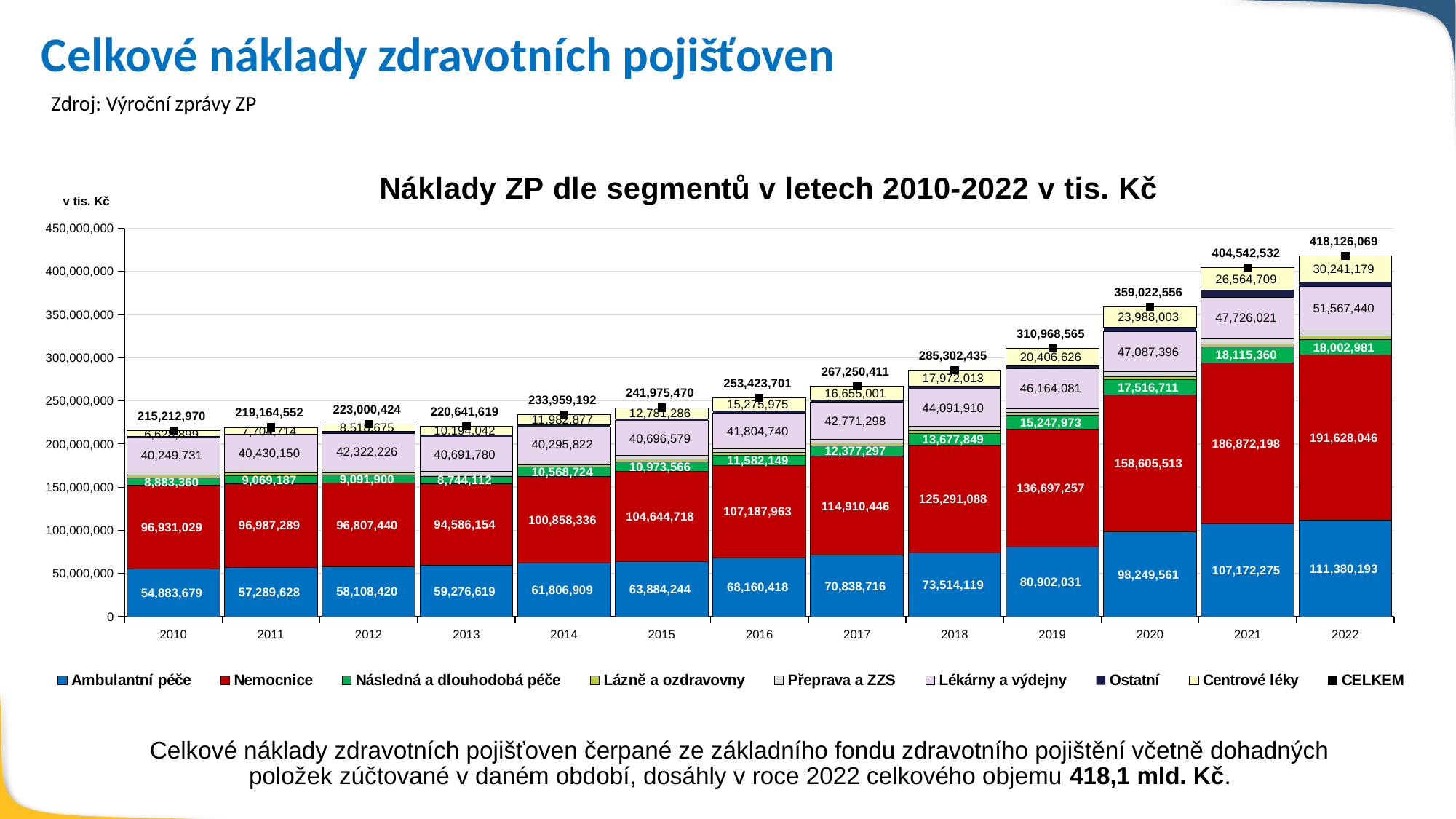

Celkové náklady zdravotních pojišťoven
Zdroj: Výroční zprávy ZP

### Chart: Náklady ZP dle segmentů v letech 2010-2022 v tis. Kč

| Category | Ambulantní péče | Nemocnice | Následná a dlouhodobá péče | Lázně a ozdravovny | Přeprava a ZZS | Lékárny a výdejny | Ostatní | Centrové léky | CELKEM |
|---|---|---|---|---|---|---|---|---|---|
| 2010 | 54883679.0 | 96931029.0 | 8883360.0 | 3245510.0 | 3164725.0 | 40249731.0 | 1226037.0 | 6628899.0 | 215212970.0 |
| 2011 | 57289628.0 | 96987289.0 | 9069187.0 | 3013111.0 | 3199543.0 | 40430150.0 | 1470930.0 | 7704714.0 | 219164552.0 |
| 2012 | 58108420.0 | 96807440.0 | 9091900.0 | 2546097.0 | 3355608.0 | 42322226.0 | 2250058.0 | 8518675.0 | 223000424.0 |
| 2013 | 59276619.0 | 94586154.0 | 8744112.0 | 1600004.0 | 3645603.0 | 40691780.0 | 1903305.0 | 10194042.0 | 220641619.0 |
| 2014 | 61806909.0 | 100858336.0 | 10568724.0 | 2473571.0 | 3774802.0 | 40295822.0 | 2198151.0 | 11982877.0 | 233959192.0 |
| 2015 | 63884244.0 | 104644718.0 | 10973566.0 | 2911201.0 | 4007878.0 | 40696579.0 | 2075998.0 | 12781286.0 | 241975470.0 |
| 2016 | 68160418.0 | 107187963.0 | 11582149.0 | 3203805.0 | 4144634.0 | 41804740.0 | 2064017.0 | 15275975.0 | 253423701.0 |
| 2017 | 70838716.0 | 114910446.0 | 12377297.0 | 3317853.0 | 4218479.0 | 42771298.0 | 2161321.0 | 16655001.0 | 267250411.0 |
| 2018 | 73514118.96438 | 125291088.0 | 13677849.0 | 3419080.0 | 4388175.0 | 44091910.0 | 2948201.0 | 17972013.0 | 285302434.96438 |
| 2019 | 80902031.0 | 136697257.0 | 15247973.0 | 3675353.0 | 4679049.0 | 46164081.0 | 3196195.0 | 20406626.0 | 310968565.0 |
| 2020 | 98249561.45403 | 158605513.0 | 17516711.0 | 3391522.0 | 5789534.0 | 47087396.28998999 | 4394315.0 | 23988003.016340002 | 359022555.76036006 |
| 2021 | 107172274.67475 | 186872198.0 | 18115360.15342 | 3540816.248 | 6536681.48749 | 47726020.90733 | 8014471.585120001 | 26564709.359020002 | 404542532.41512996 |
| 2022 | 111380193.0 | 191628046.0 | 18002981.0 | 3910550.0 | 6287151.0 | 51567440.0 | 5108529.0 | 30241179.0 | 418126069.0 |
v tis. Kč
Celkové náklady zdravotních pojišťoven čerpané ze základního fondu zdravotního pojištění včetně dohadných položek zúčtované v daném období, dosáhly v roce 2022 celkového objemu 418,1 mld. Kč.